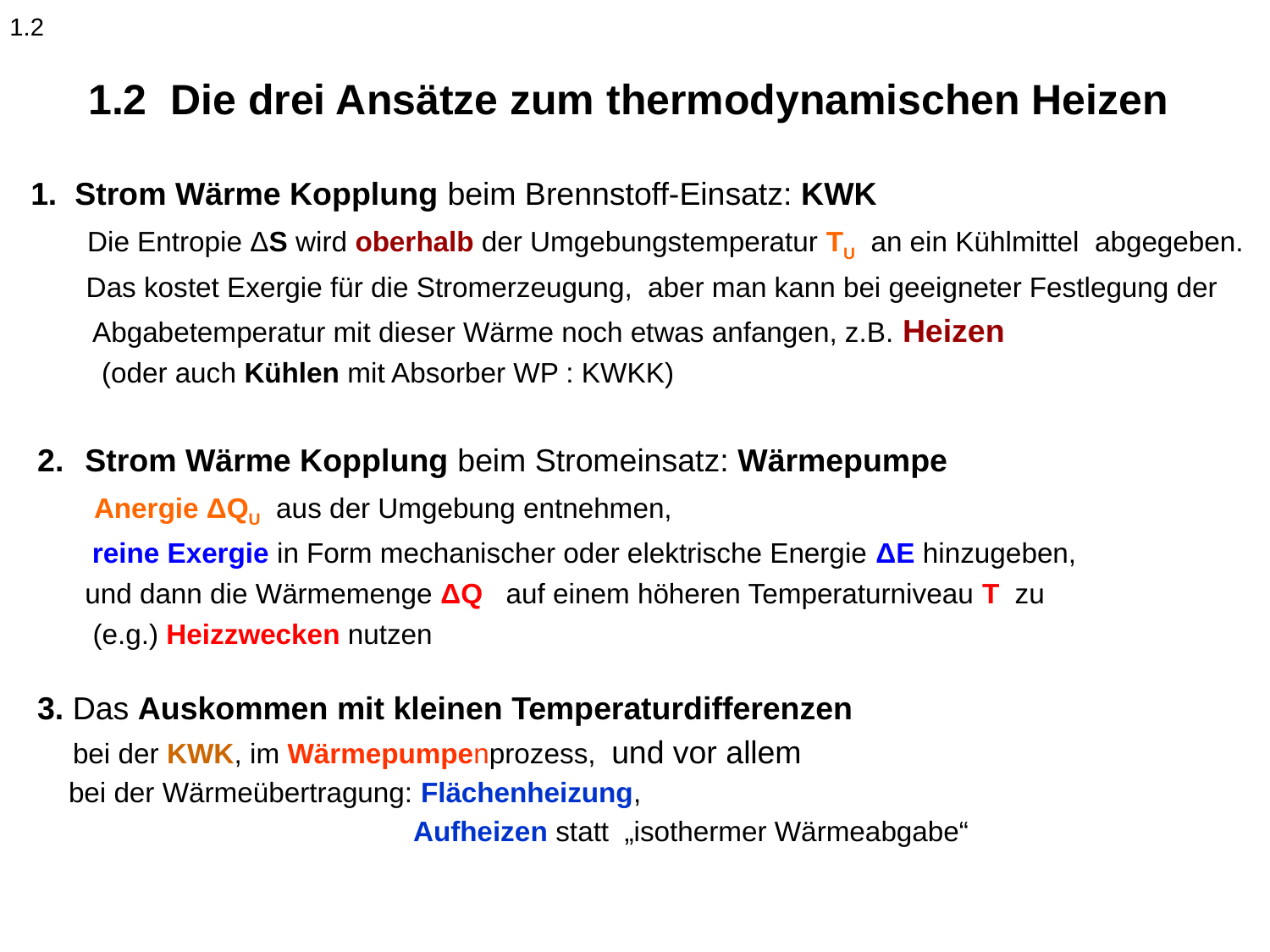

1.2
1.2  Die drei Ansätze zum thermodynamischen Heizen
1.  Strom Wärme Kopplung beim Brennstoff-Einsatz: KWK
 Die Entropie ΔS wird oberhalb der Umgebungstemperatur TU  an ein Kühlmittel  abgegeben.
 Das kostet Exergie für die Stromerzeugung,  aber man kann bei geeigneter Festlegung der
  Abgabetemperatur mit dieser Wärme noch etwas anfangen, z.B. Heizen
   (oder auch Kühlen mit Absorber WP : KWKK)

Strom Wärme Kopplung beim Stromeinsatz: Wärmepumpe
 Anergie ΔQU  aus der Umgebung entnehmen,
       reine Exergie in Form mechanischer oder elektrische Energie ΔE hinzugeben,
und dann die Wärmemenge ΔQ   auf einem höheren Temperaturniveau T  zu
 (e.g.) Heizzwecken nutzen
3. Das Auskommen mit kleinen Temperaturdifferenzen
    bei der KWK, im Wärmepumpenprozess,  und vor allem
    bei der Wärmeübertragung: Flächenheizung,
                                                Aufheizen statt  „isothermer Wärmeabgabe“